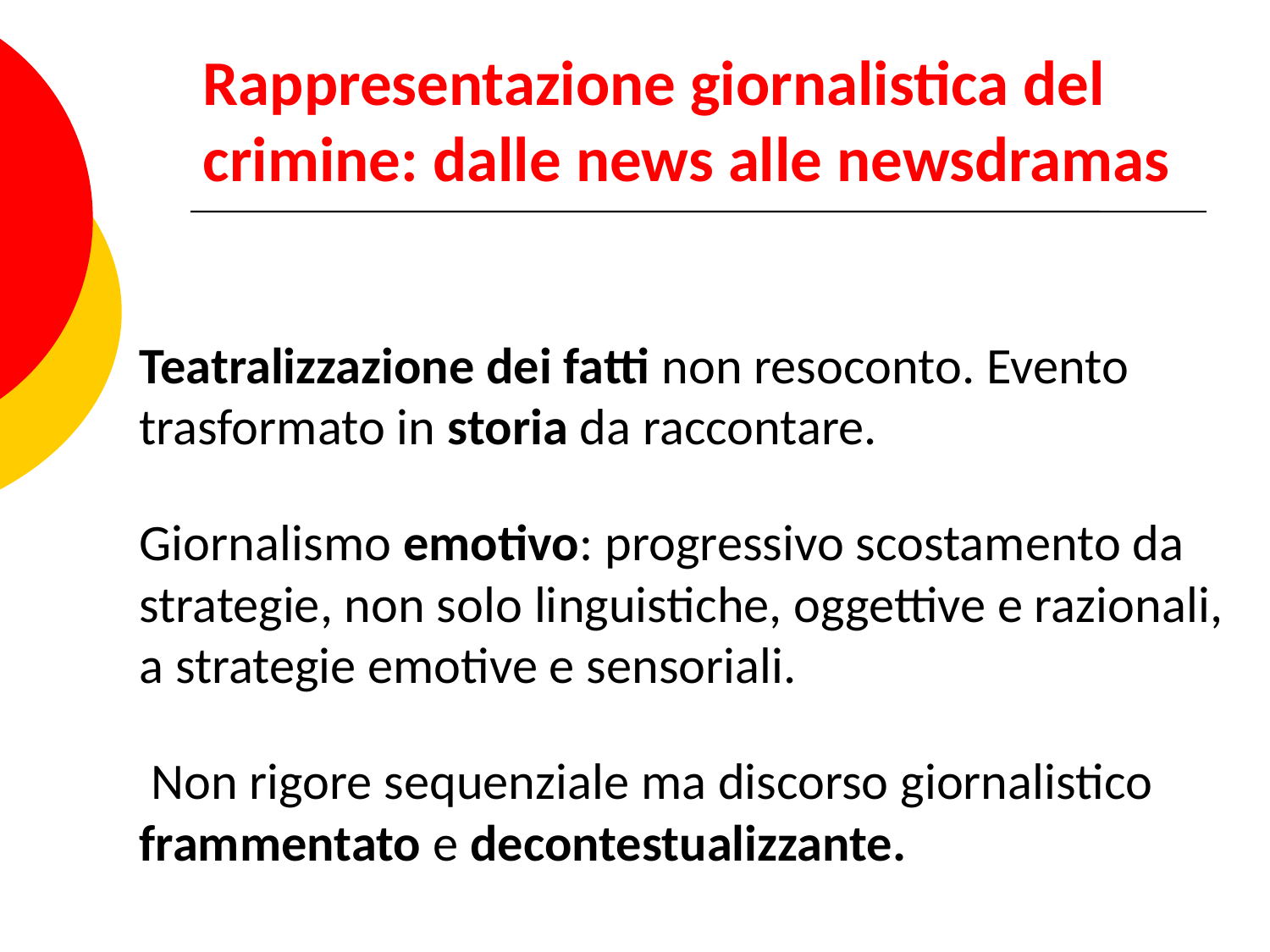

# Rappresentazione giornalistica del crimine: dalle news alle newsdramas
Teatralizzazione dei fatti non resoconto. Evento trasformato in storia da raccontare.

Giornalismo emotivo: progressivo scostamento da strategie, non solo linguistiche, oggettive e razionali, a strategie emotive e sensoriali.

 Non rigore sequenziale ma discorso giornalistico frammentato e decontestualizzante.